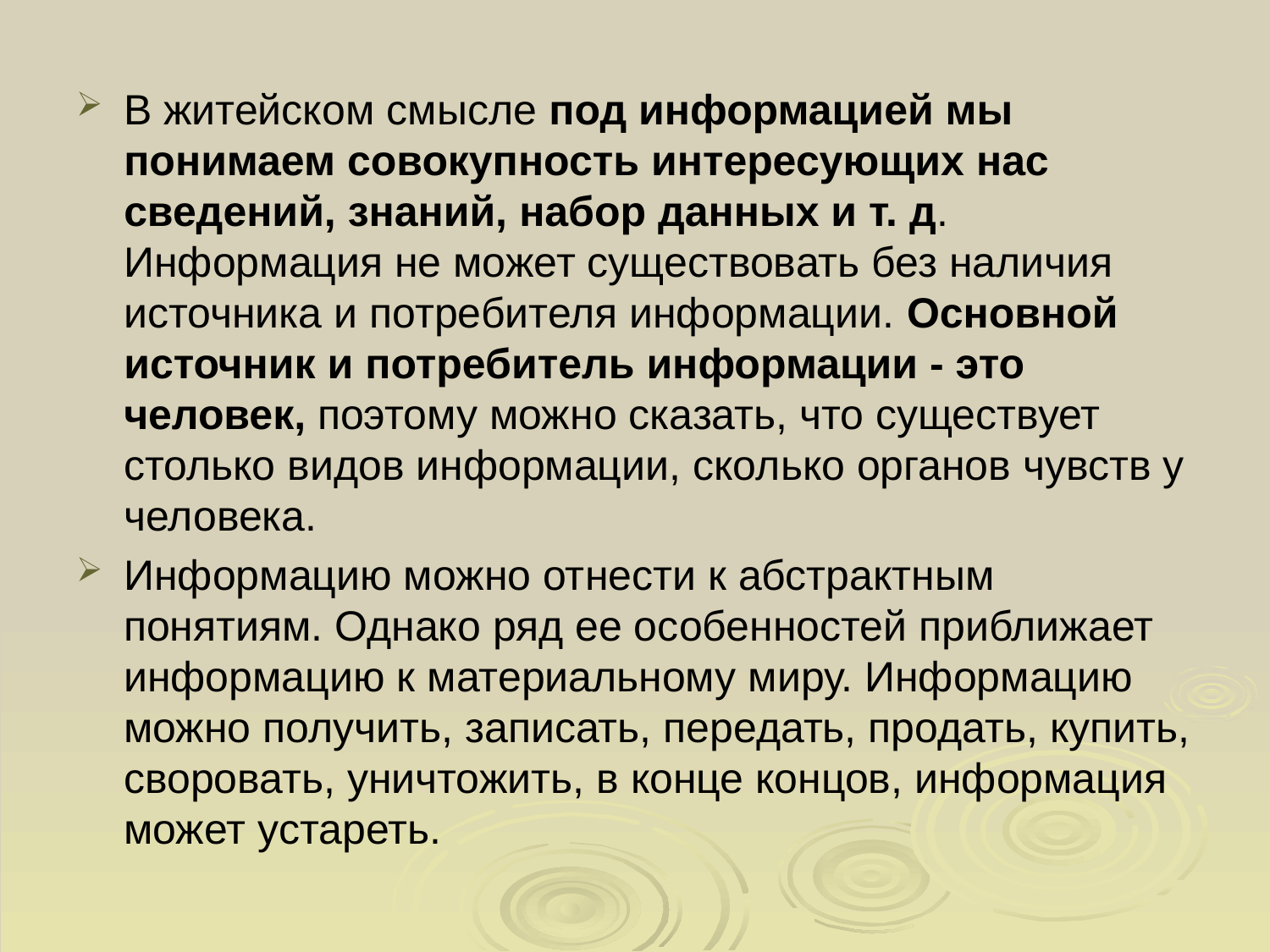

В житейском смысле под информацией мы понимаем совокупность интересующих нас сведений, знаний, набор данных и т. д. Информация не может существовать без наличия источника и потребителя информации. Основной источник и потребитель информации - это человек, поэтому можно сказать, что существует столько видов информации, сколько органов чувств у человека.
Информацию можно отнести к абстрактным понятиям. Однако ряд ее особенностей приближает информацию к материальному миру. Информацию можно получить, записать, передать, продать, купить, своровать, уничтожить, в конце концов, информация может устареть.